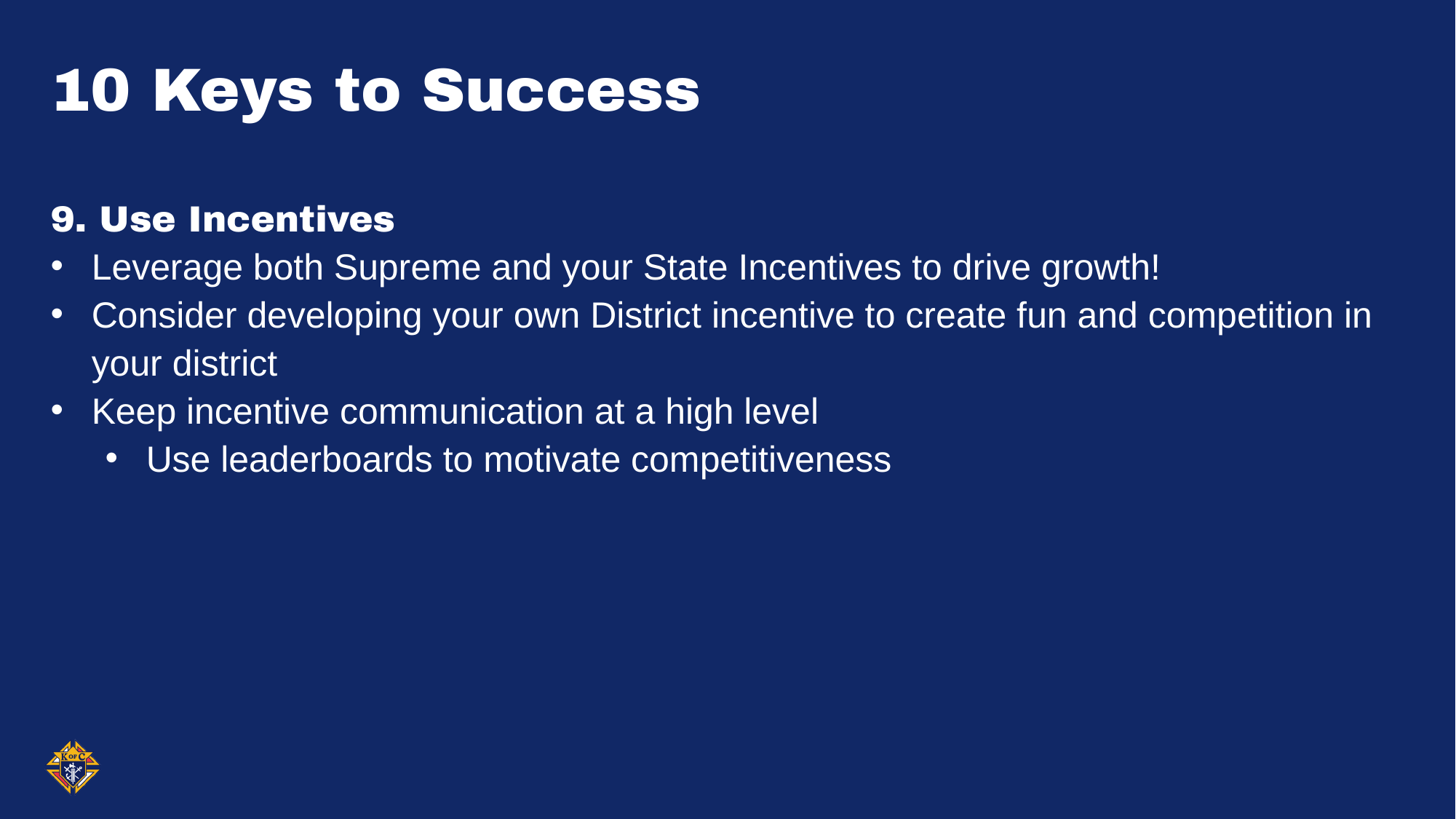

# 10 Keys to Success
9. Use Incentives
Leverage both Supreme and your State Incentives to drive growth!
Consider developing your own District incentive to create fun and competition in your district
Keep incentive communication at a high level
Use leaderboards to motivate competitiveness